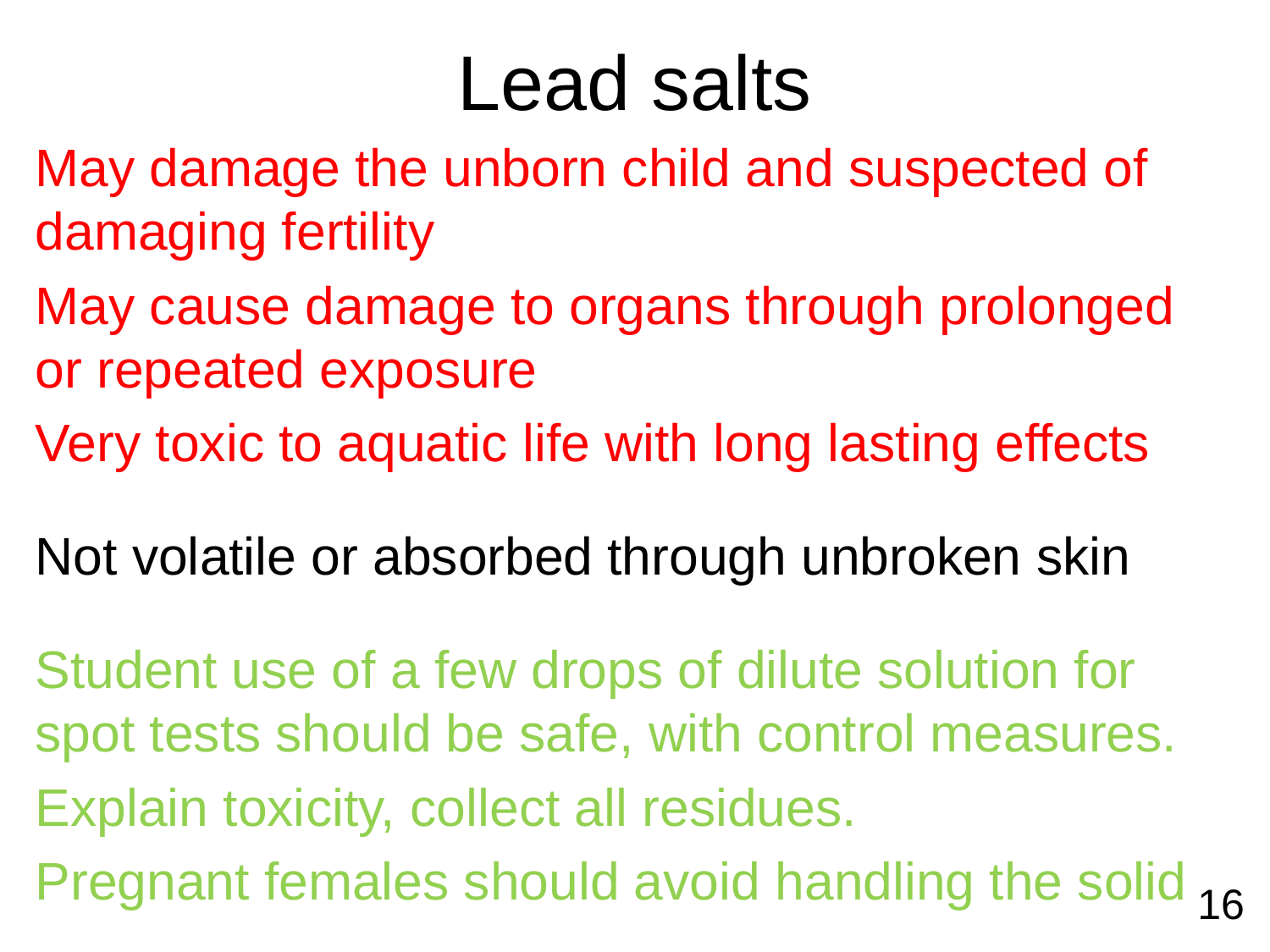

# Lead salts
May damage the unborn child and suspected of damaging fertility
May cause damage to organs through prolonged or repeated exposure
Very toxic to aquatic life with long lasting effects

Not volatile or absorbed through unbroken skin

Student use of a few drops of dilute solution for spot tests should be safe, with control measures.
Explain toxicity, collect all residues.
Pregnant females should avoid handling the solid
16